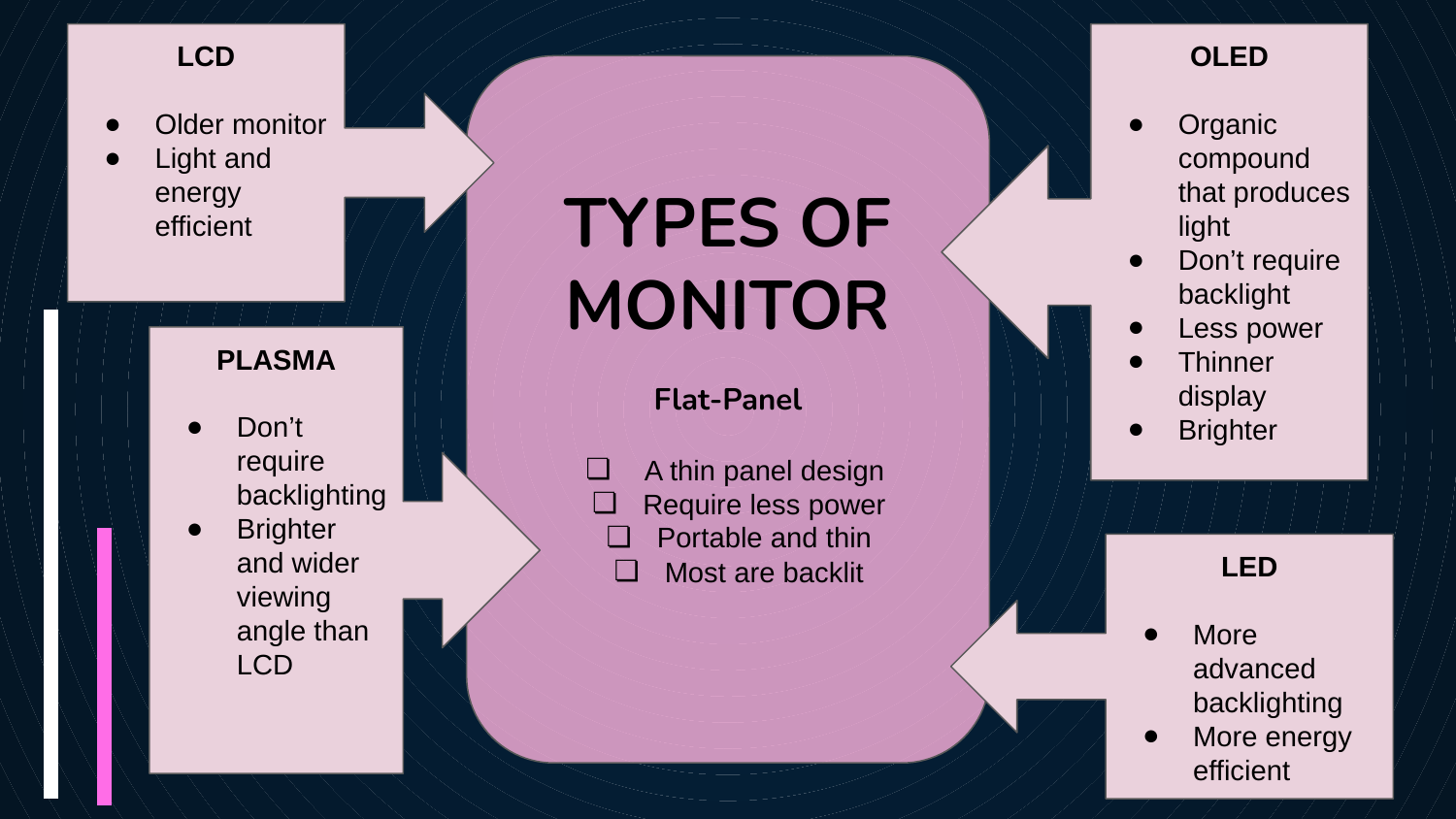

LCD

Older monitor
Light and energy efficient
OLED

Organic compound that produces light
Don’t require backlight
Less power
Thinner display
Brighter

TYPES OF MONITOR

Flat-Panel

 A thin panel design
Require less power
Portable and thin
Most are backlit

PLASMA

Don’t require backlighting
Brighter and wider viewing angle than LCD

LED

More advanced backlighting
More energy efficient